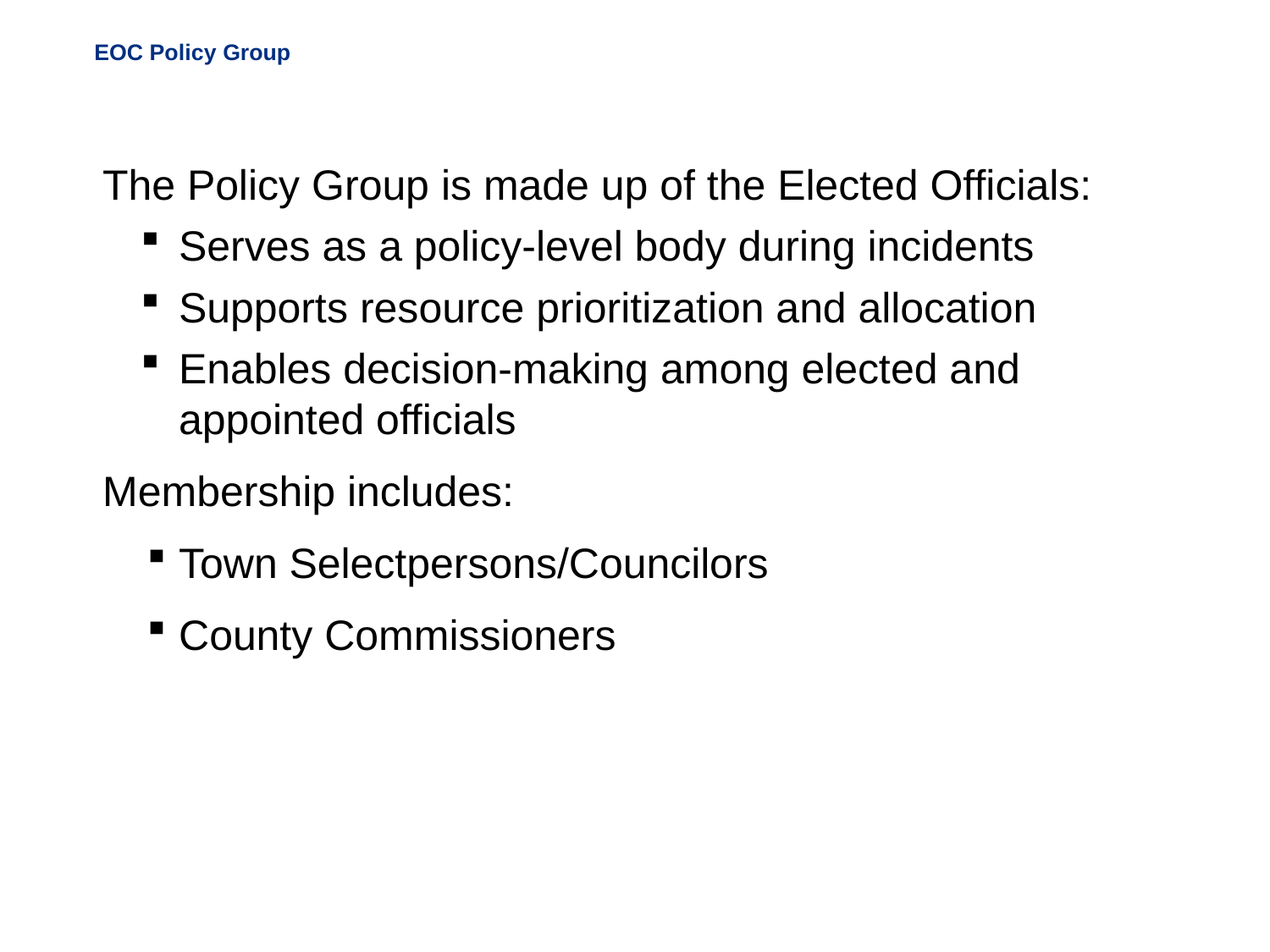

# EOC Policy Group
The Policy Group is made up of the Elected Officials:
Serves as a policy-level body during incidents
Supports resource prioritization and allocation
Enables decision-making among elected and appointed officials
Membership includes:
Town Selectpersons/Councilors
County Commissioners